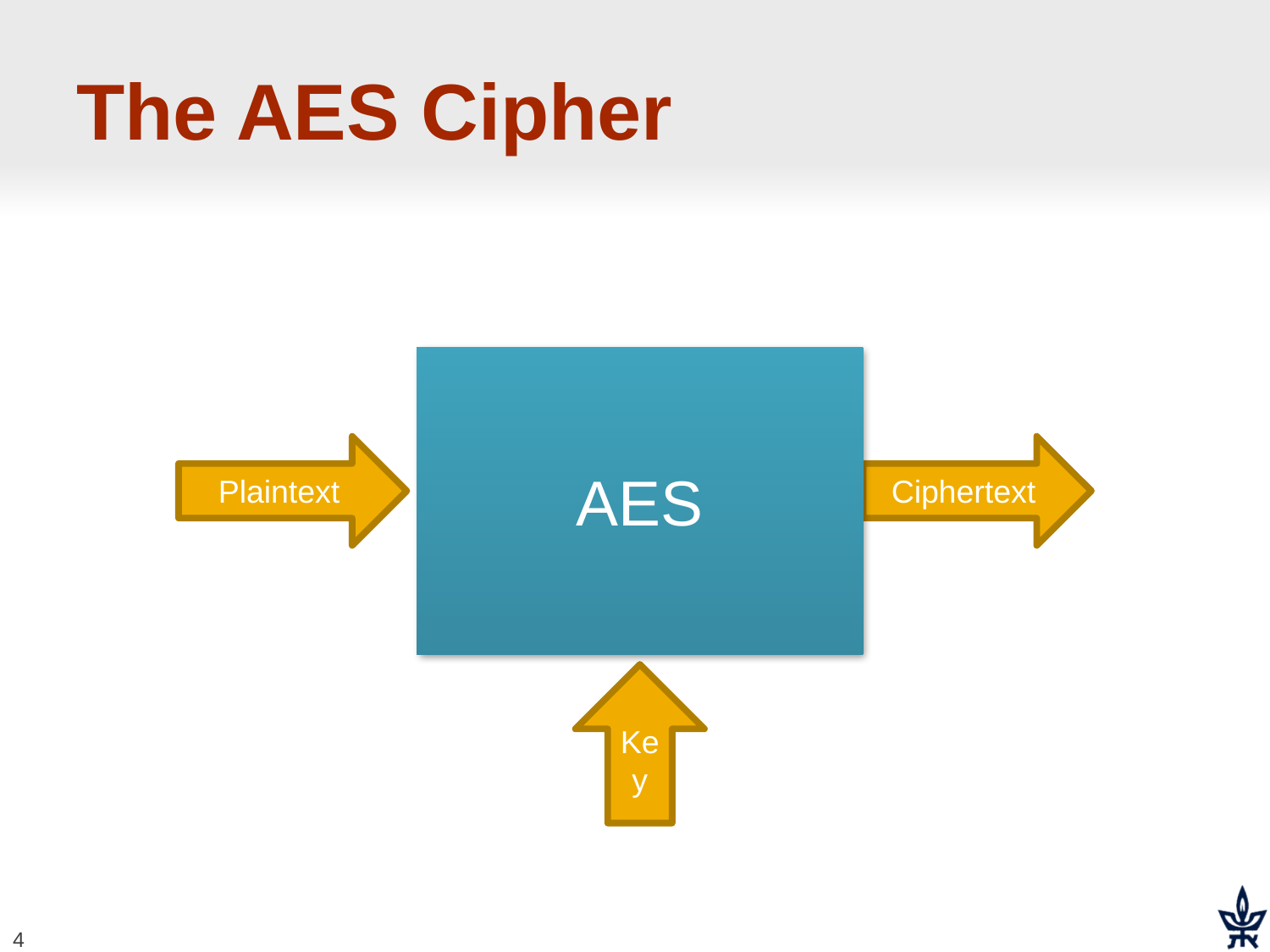

# The AES Cipher
AES
Plaintext
Ciphertext
Key
4